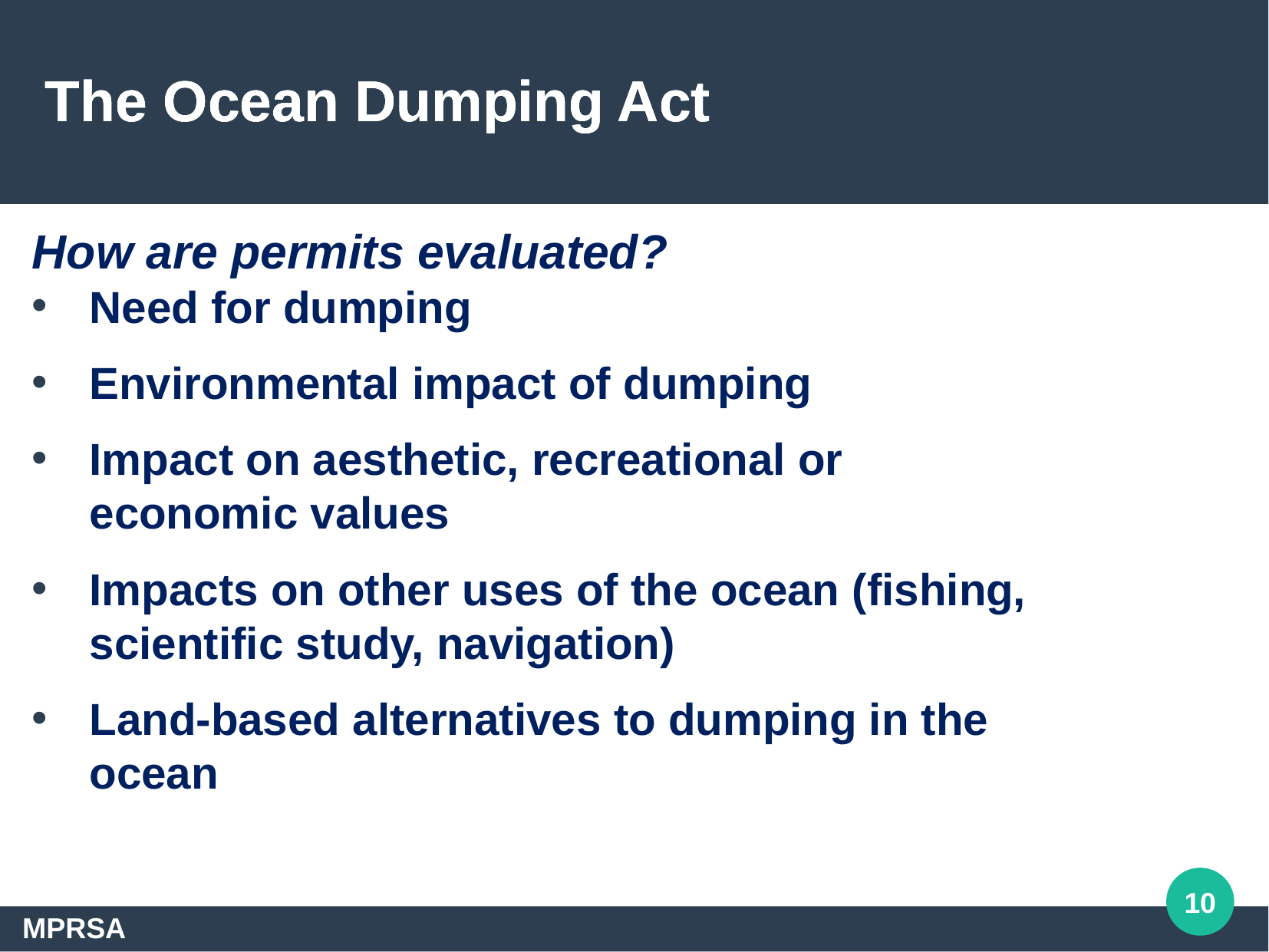

The Ocean Dumping Act
The Ocean Dumping Act
The Ocean Dumping Act
How are permits evaluated?
Need for dumping
Environmental impact of dumping
Impact on aesthetic, recreational or economic values
Impacts on other uses of the ocean (fishing, scientific study, navigation)
Land-based alternatives to dumping in the ocean
10
MPRSA